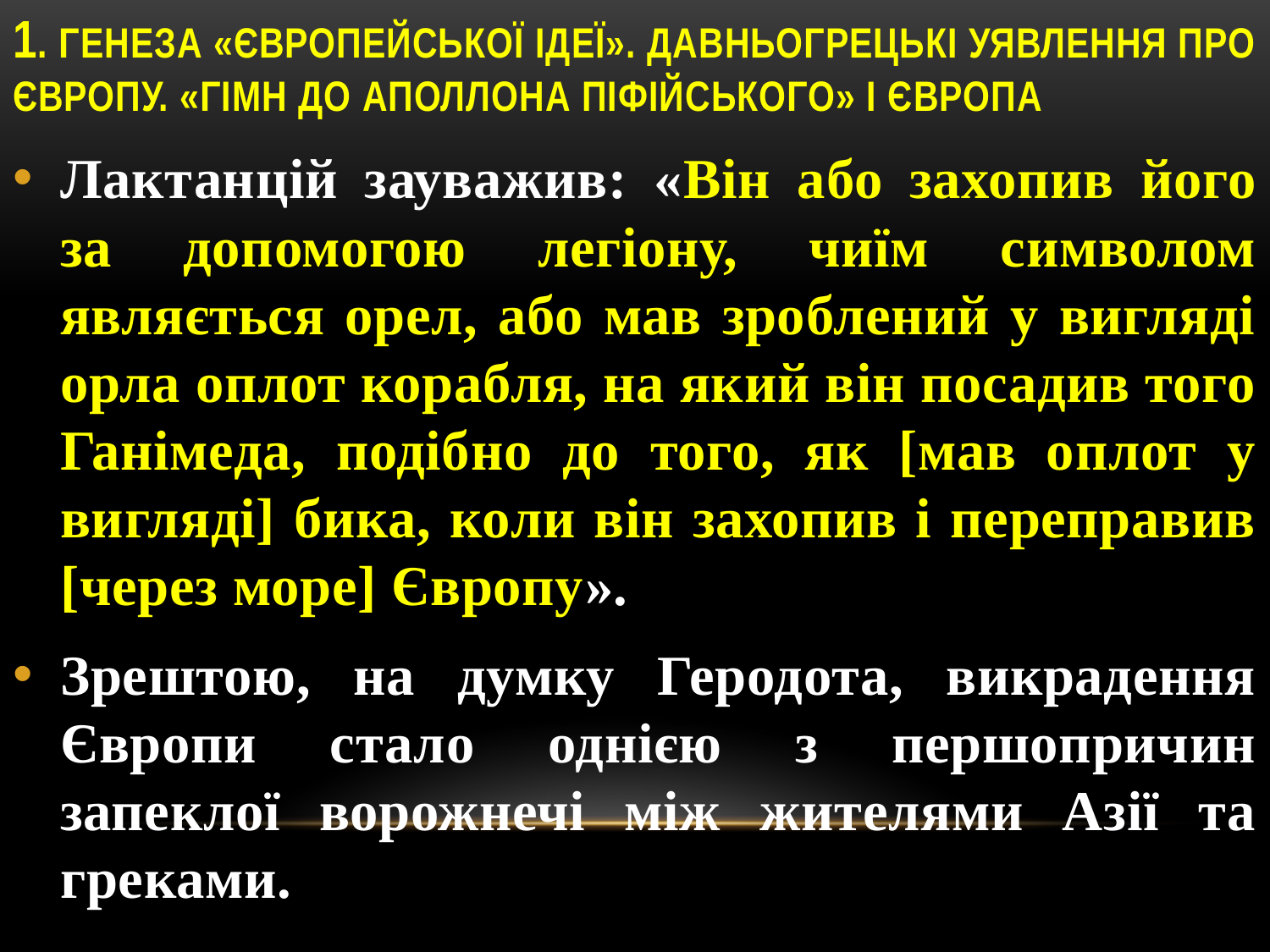

# 1. Генеза «європейської ідеї». Давньогрецькі уявлення про Європу. «Гімн до Аполлона Піфійського» і Європа
Лактанцій зауважив: «Він або захопив його за допомогою легіону, чиїм символом являється орел, або мав зроблений у вигляді орла оплот корабля, на який він посадив того Ганімеда, подібно до того, як [мав оплот у вигляді] бика, коли він захопив і переправив [через море] Європу».
Зрештою, на думку Геродота, викрадення Європи стало однією з першопричин запеклої ворожнечі між жителями Азії та греками.